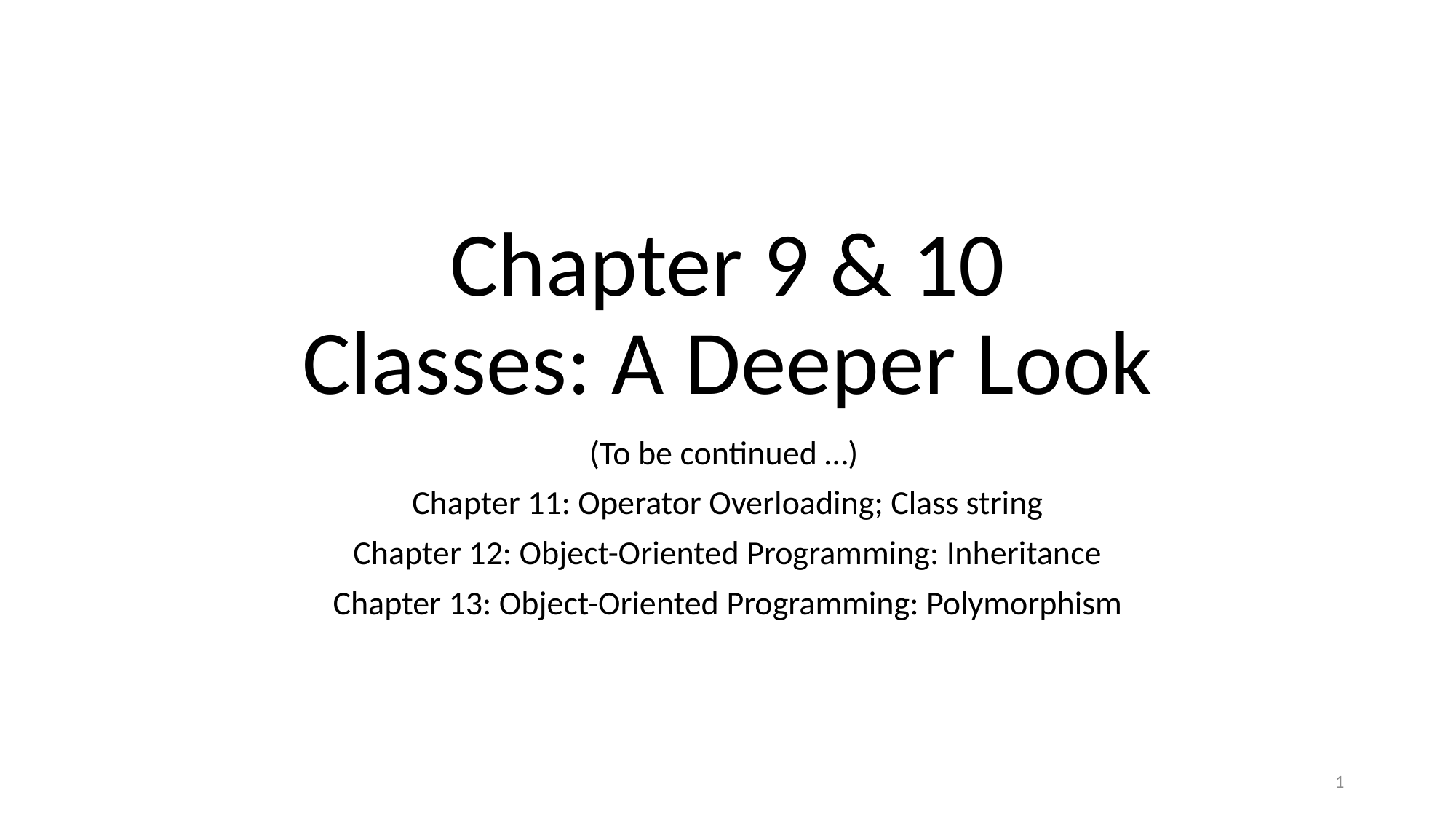

# Chapter 9 & 10 Classes: A Deeper Look
(To be continued …)
Chapter 11: Operator Overloading; Class string
Chapter 12: Object-Oriented Programming: Inheritance
Chapter 13: Object-Oriented Programming: Polymorphism
1